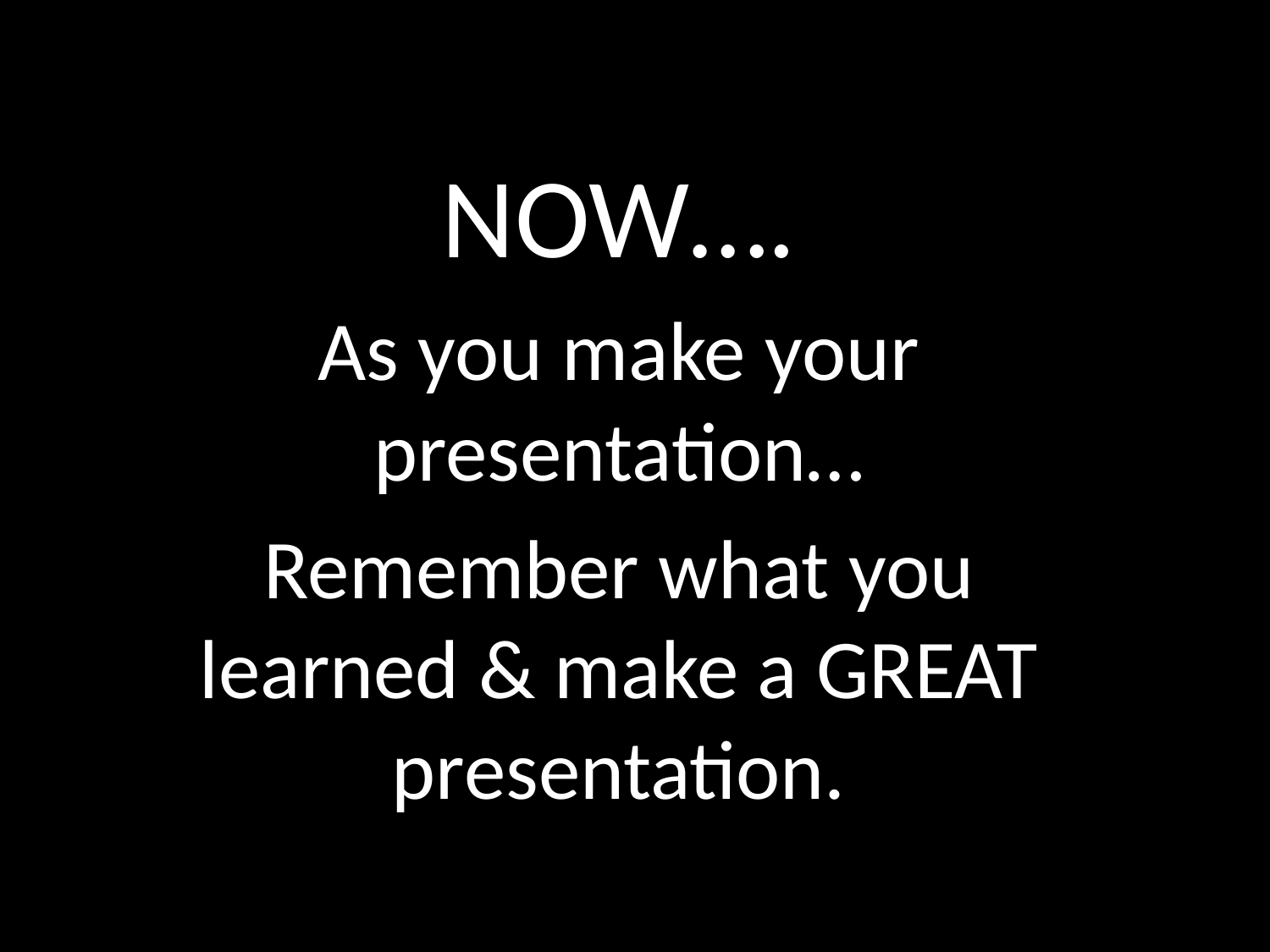

NOW….
As you make your presentation…
Remember what you learned & make a GREAT presentation.